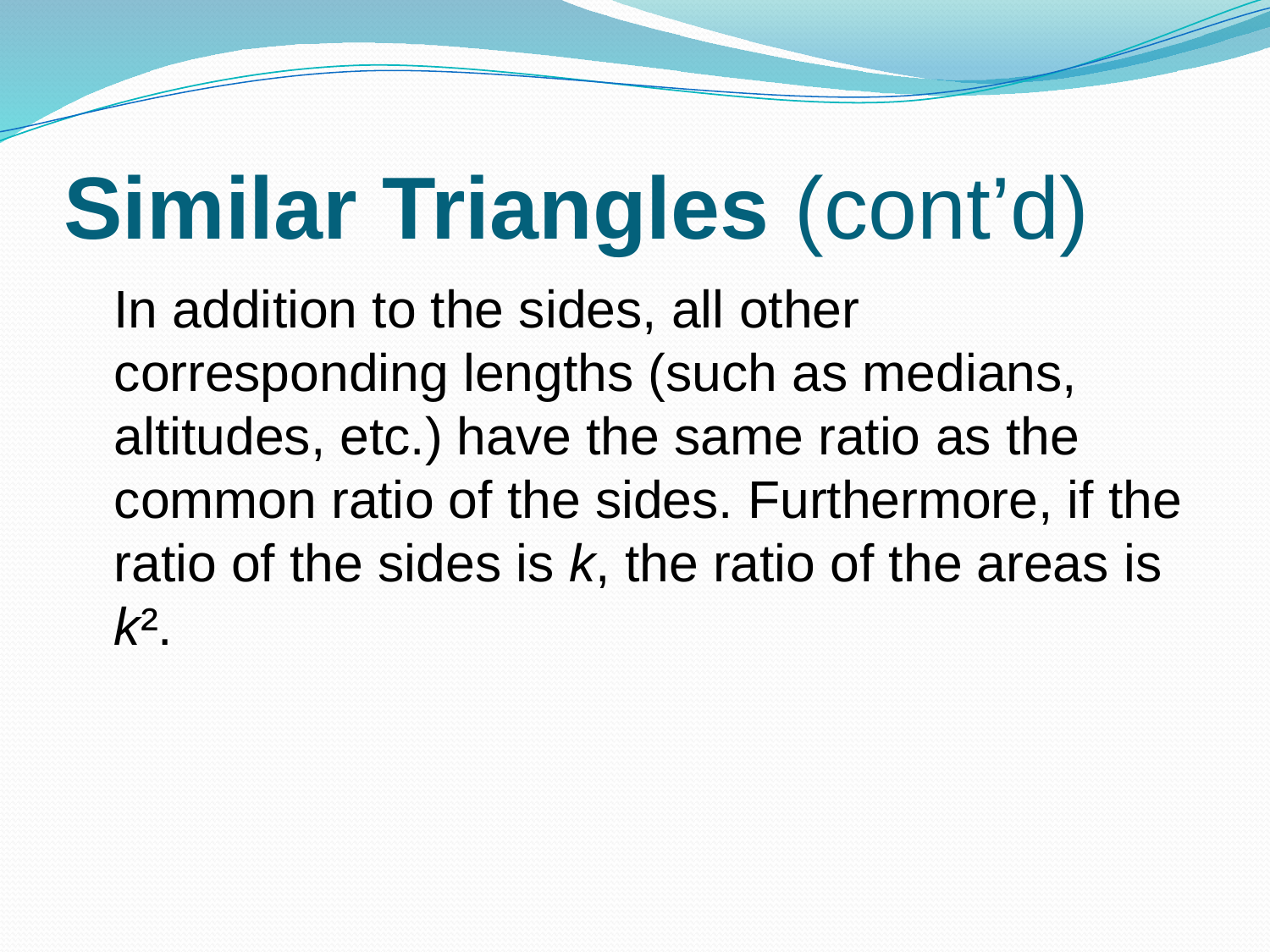

# Similar Triangles (cont’d)
	In addition to the sides, all other corresponding lengths (such as medians, altitudes, etc.) have the same ratio as the common ratio of the sides. Furthermore, if the ratio of the sides is k, the ratio of the areas is k².